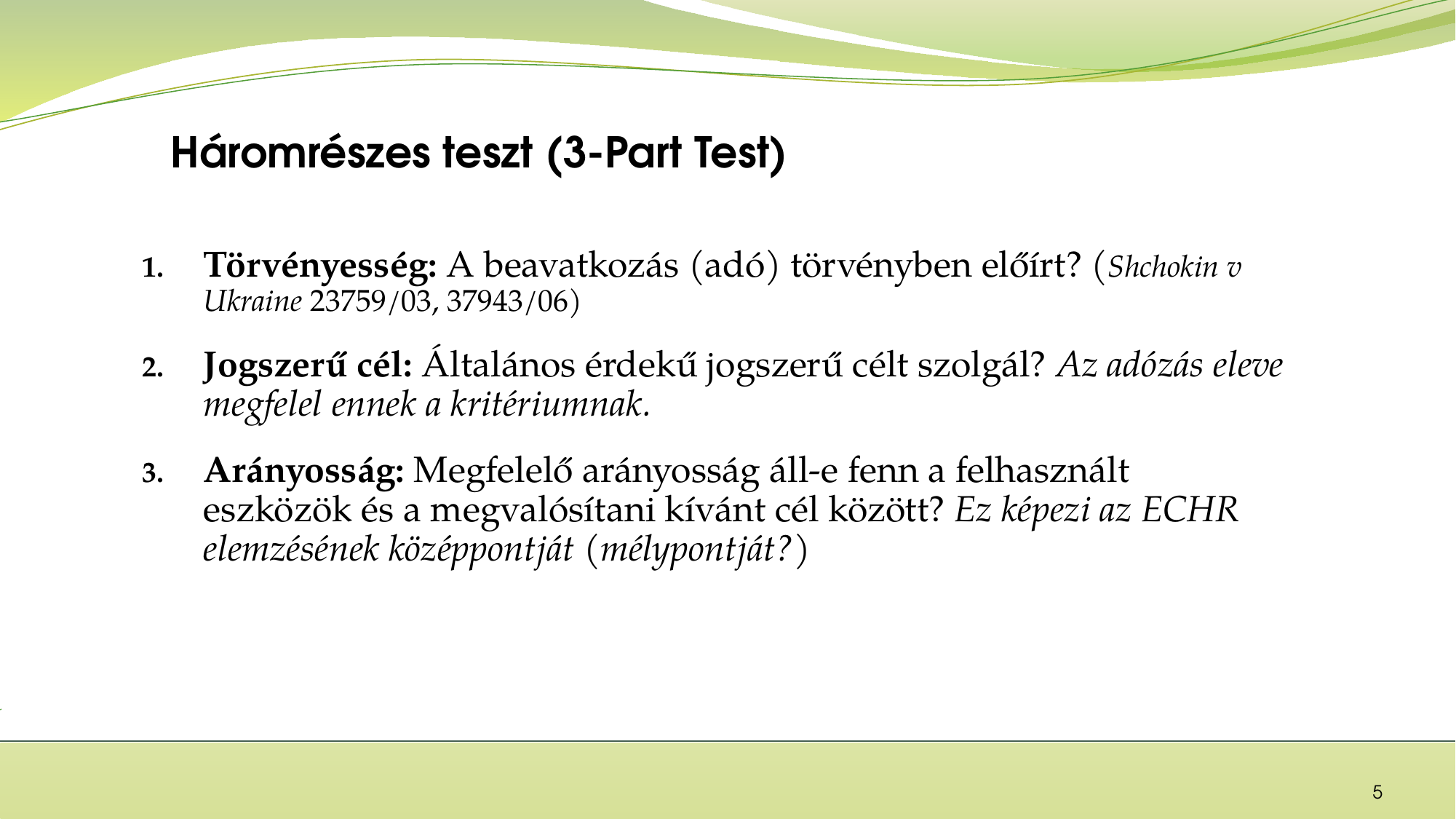

Háromrészes teszt (3-Part Test)
Törvényesség: A beavatkozás (adó) törvényben előírt? (Shchokin v Ukraine 23759/03, 37943/06)
Jogszerű cél: Általános érdekű jogszerű célt szolgál? Az adózás eleve megfelel ennek a kritériumnak.
Arányosság: Megfelelő arányosság áll-e fenn a felhasznált eszközök és a megvalósítani kívánt cél között? Ez képezi az ECHR elemzésének középpontját (mélypontját?)

5